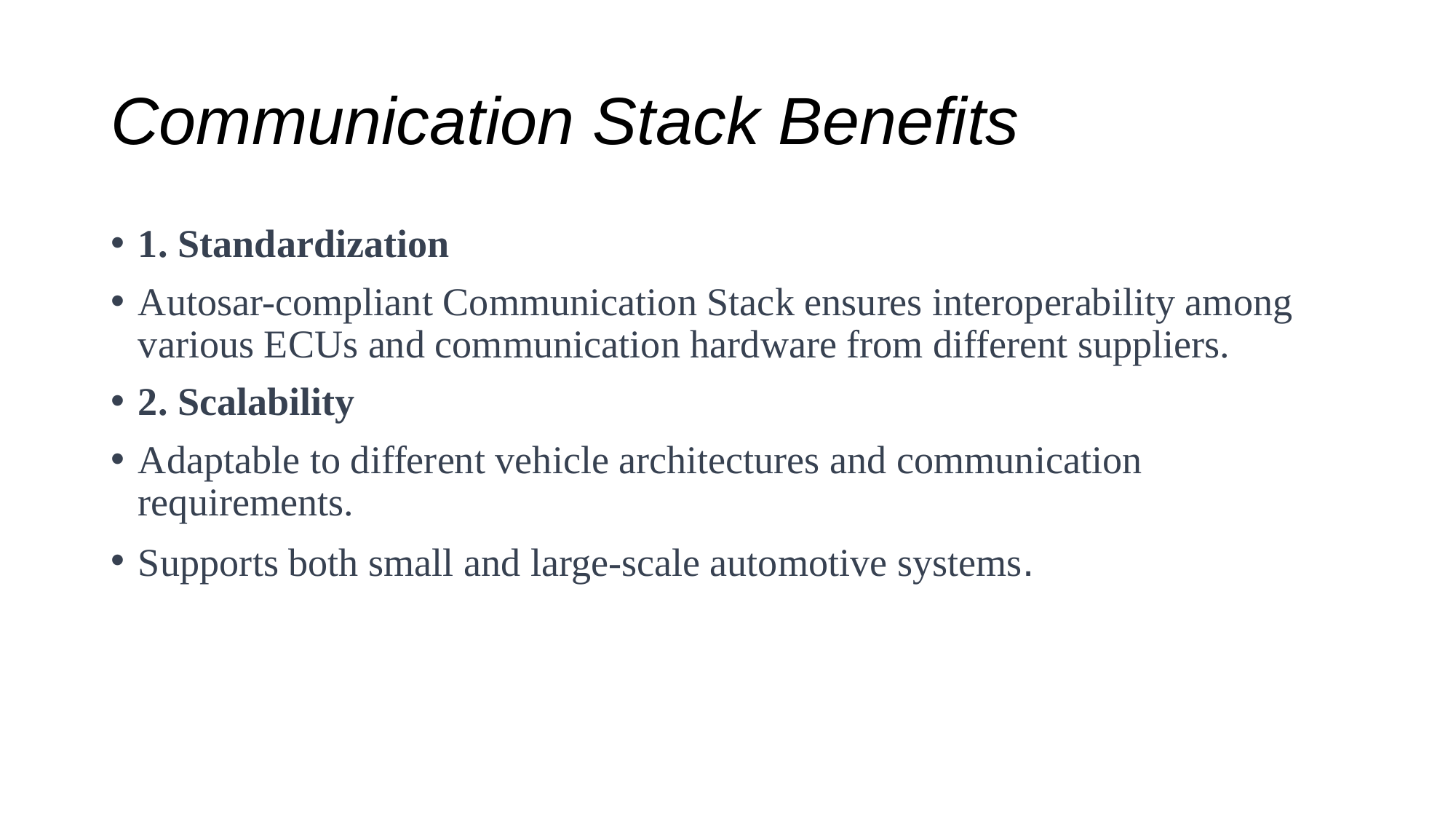

# Communication Stack Benefits
1. Standardization
Autosar-compliant Communication Stack ensures interoperability among various ECUs and communication hardware from different suppliers.
2. Scalability
Adaptable to different vehicle architectures and communication requirements.
Supports both small and large-scale automotive systems.